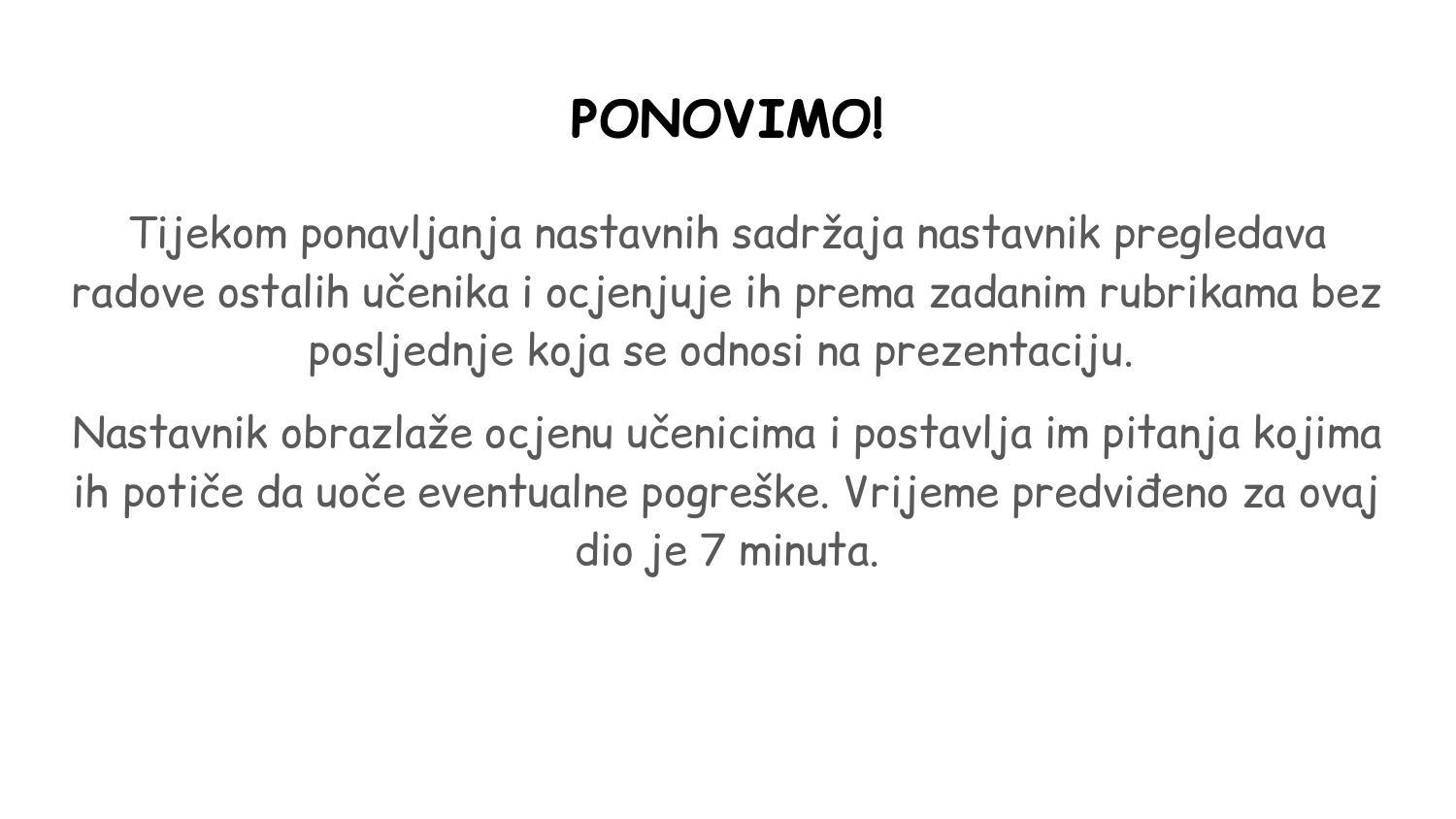

# PONOVIMO!
Tijekom ponavljanja nastavnih sadržaja nastavnik pregledava radove ostalih učenika i ocjenjuje ih prema zadanim rubrikama bez posljednje koja se odnosi na prezentaciju.
Nastavnik obrazlaže ocjenu učenicima i postavlja im pitanja kojima ih potiče da uoče eventualne pogreške. Vrijeme predviđeno za ovaj dio je 7 minuta.